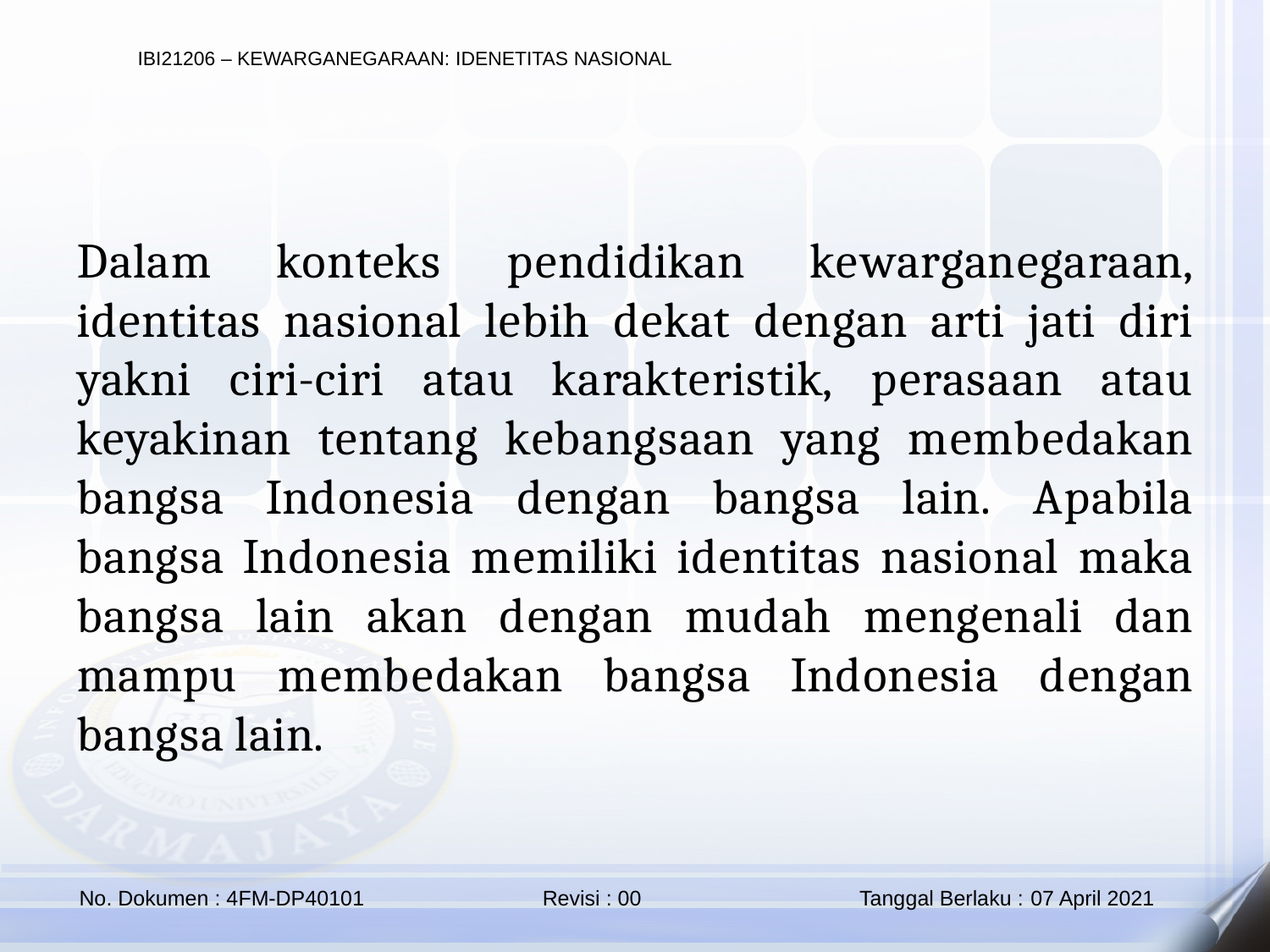

Dalam konteks pendidikan kewarganegaraan, identitas nasional lebih dekat dengan arti jati diri yakni ciri-ciri atau karakteristik, perasaan atau keyakinan tentang kebangsaan yang membedakan bangsa Indonesia dengan bangsa lain. Apabila bangsa Indonesia memiliki identitas nasional maka bangsa lain akan dengan mudah mengenali dan mampu membedakan bangsa Indonesia dengan bangsa lain.